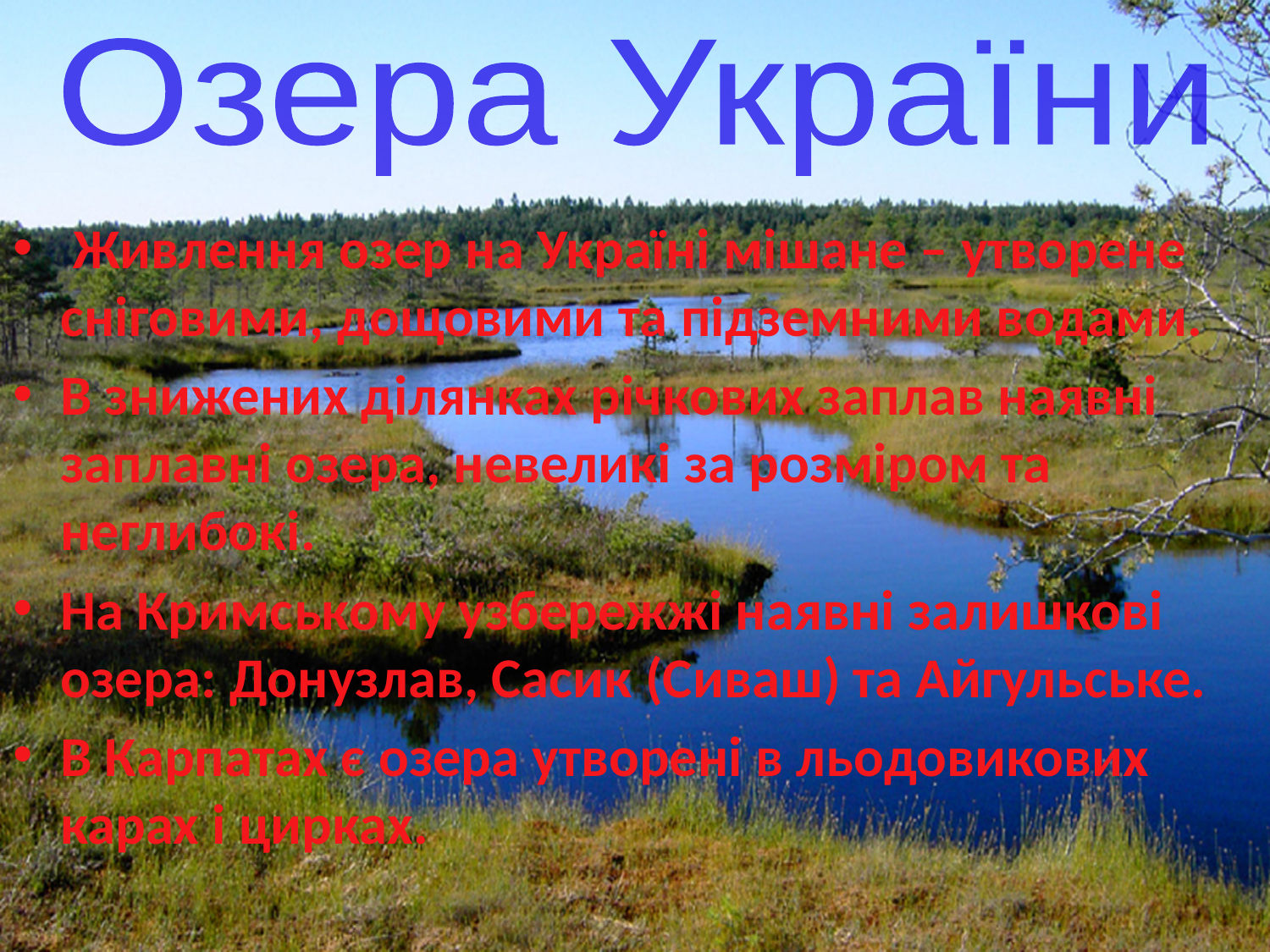

Озера України
 Живлення озер на Україні мішане – утворене сніговими, дощовими та підземними водами.
В знижених ділянках річкових заплав наявні заплавні озера, невеликі за розміром та неглибокі.
На Кримському узбережжі наявні залишкові озера: Донузлав, Сасик (Сиваш) та Айгульське.
В Карпатах є озера утворені в льодовикових карах і цирках.